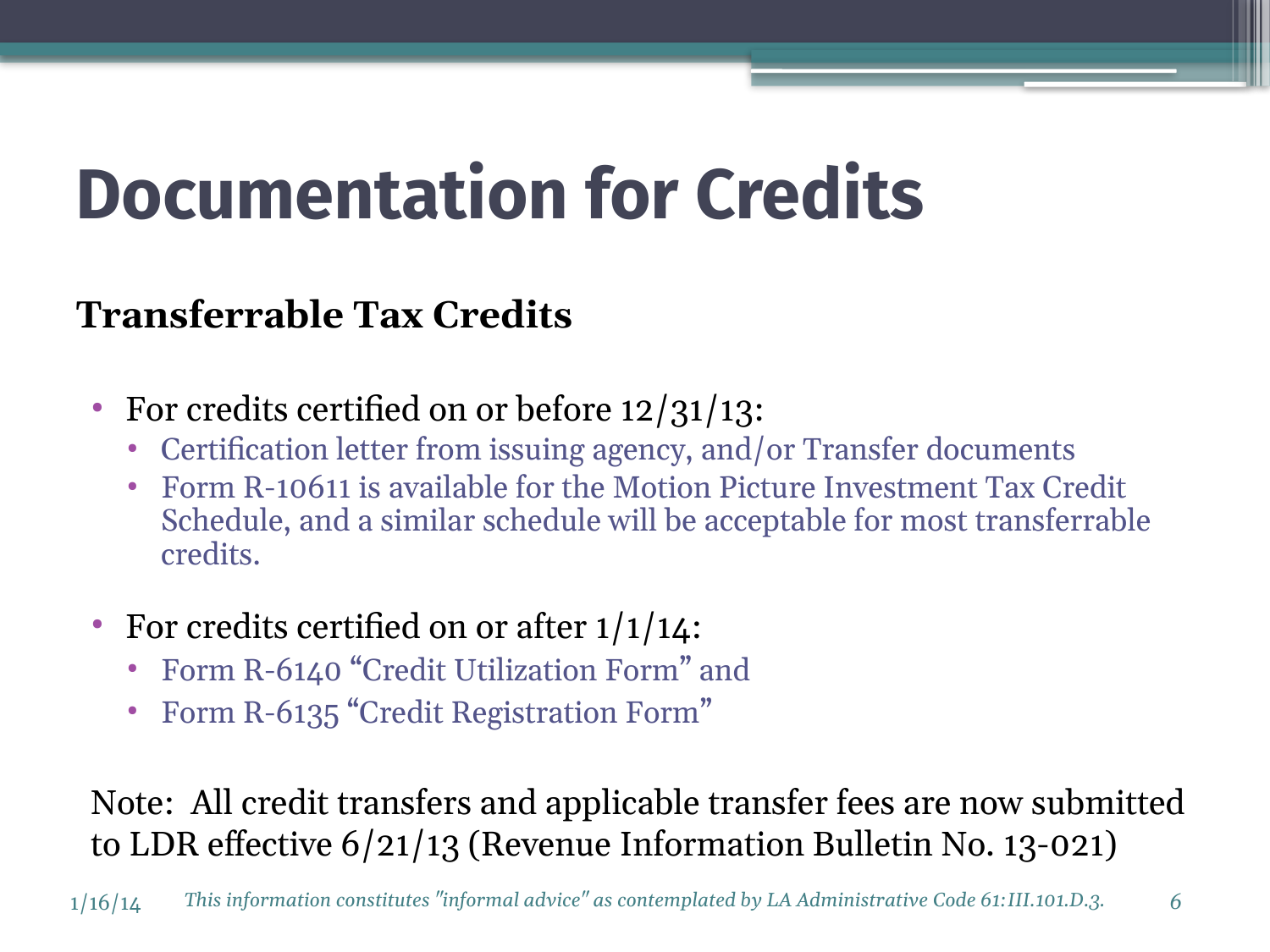

# Documentation for Credits

Transferrable Tax Credits

For credits certified on or before 12/31/13:
Certification letter from issuing agency, and/or Transfer documents
Form R-10611 is available for the Motion Picture Investment Tax Credit Schedule, and a similar schedule will be acceptable for most transferrable credits.

For credits certified on or after 1/1/14:
Form R-6140 “Credit Utilization Form” and
Form R-6135 “Credit Registration Form”

Note:  All credit transfers and applicable transfer fees are now submitted to LDR effective 6/21/13 (Revenue Information Bulletin No. 13-021)

6
This information constitutes "informal advice" as contemplated by LA Administrative Code 61:III.101.D.3.
1/16/14